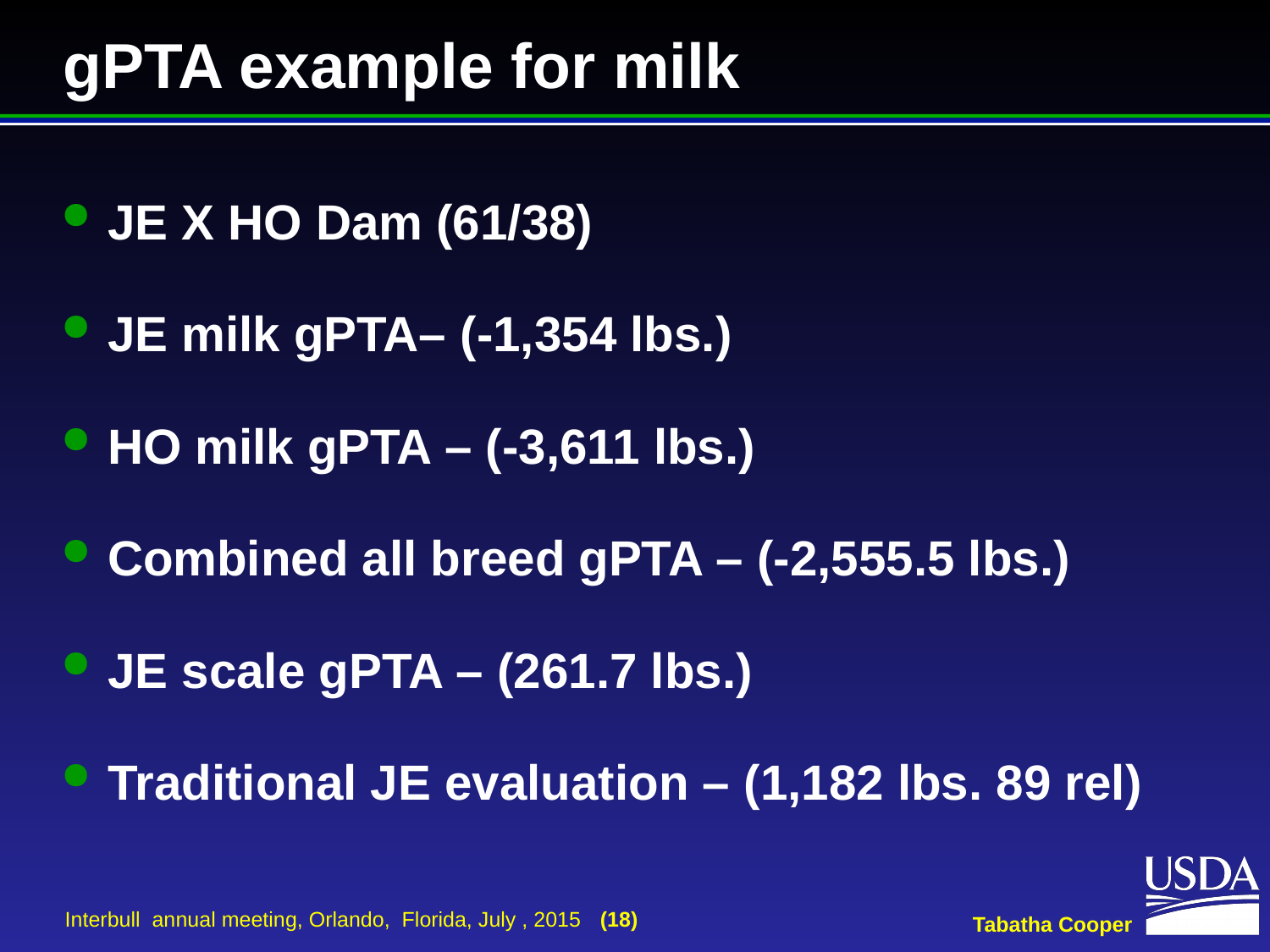

# gPTA example for milk
JE X HO Dam (61/38)
JE milk gPTA– (-1,354 lbs.)
HO milk gPTA – (-3,611 lbs.)
Combined all breed gPTA – (-2,555.5 lbs.)
JE scale gPTA – (261.7 lbs.)
Traditional JE evaluation – (1,182 lbs. 89 rel)